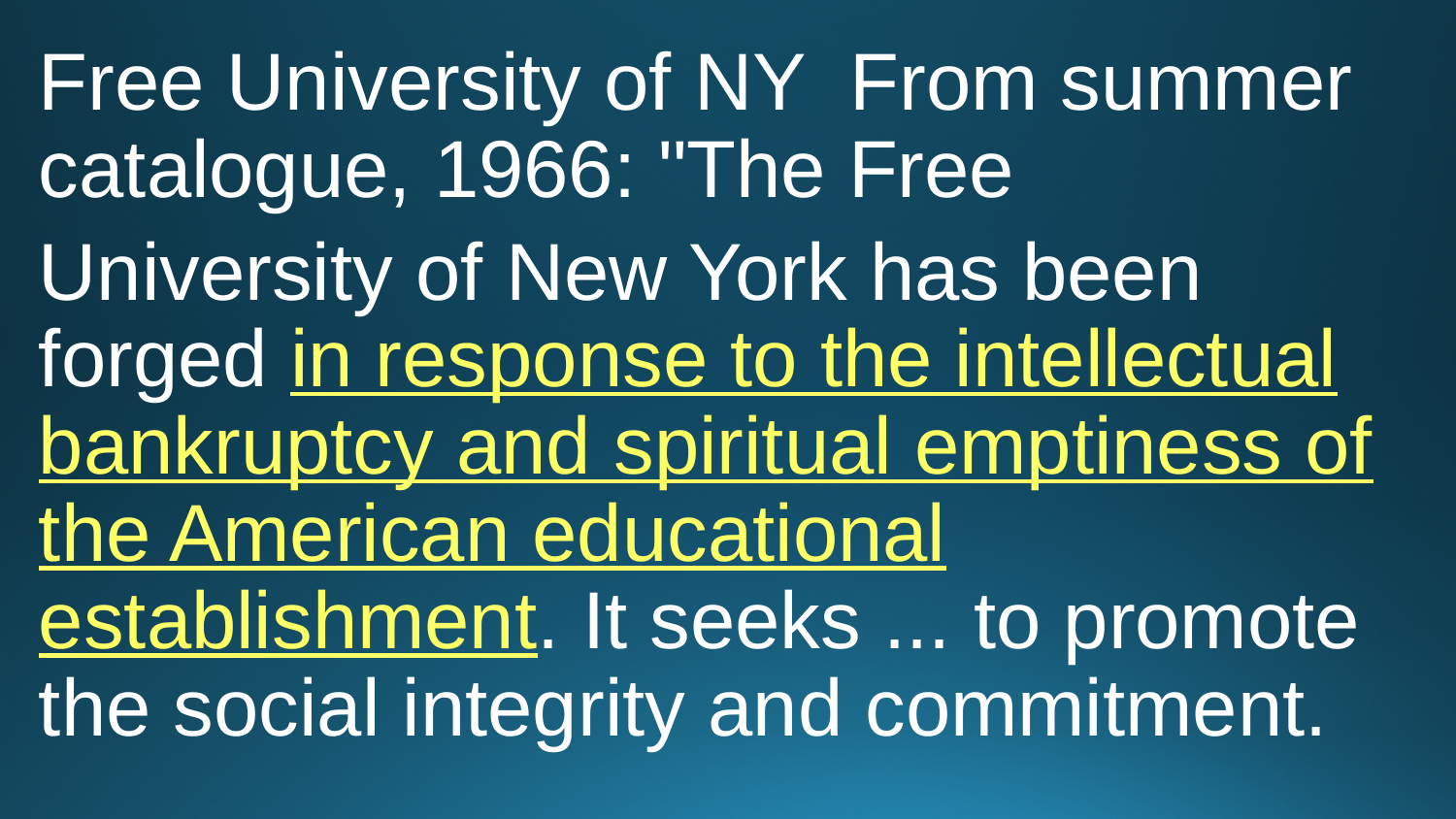

Free University of NY  From summer catalogue, 1966: "The Free
University of New York has been forged in response to the intellectual bankruptcy and spiritual emptiness of the American educational establishment. It seeks ... to promote the social integrity and commitment.